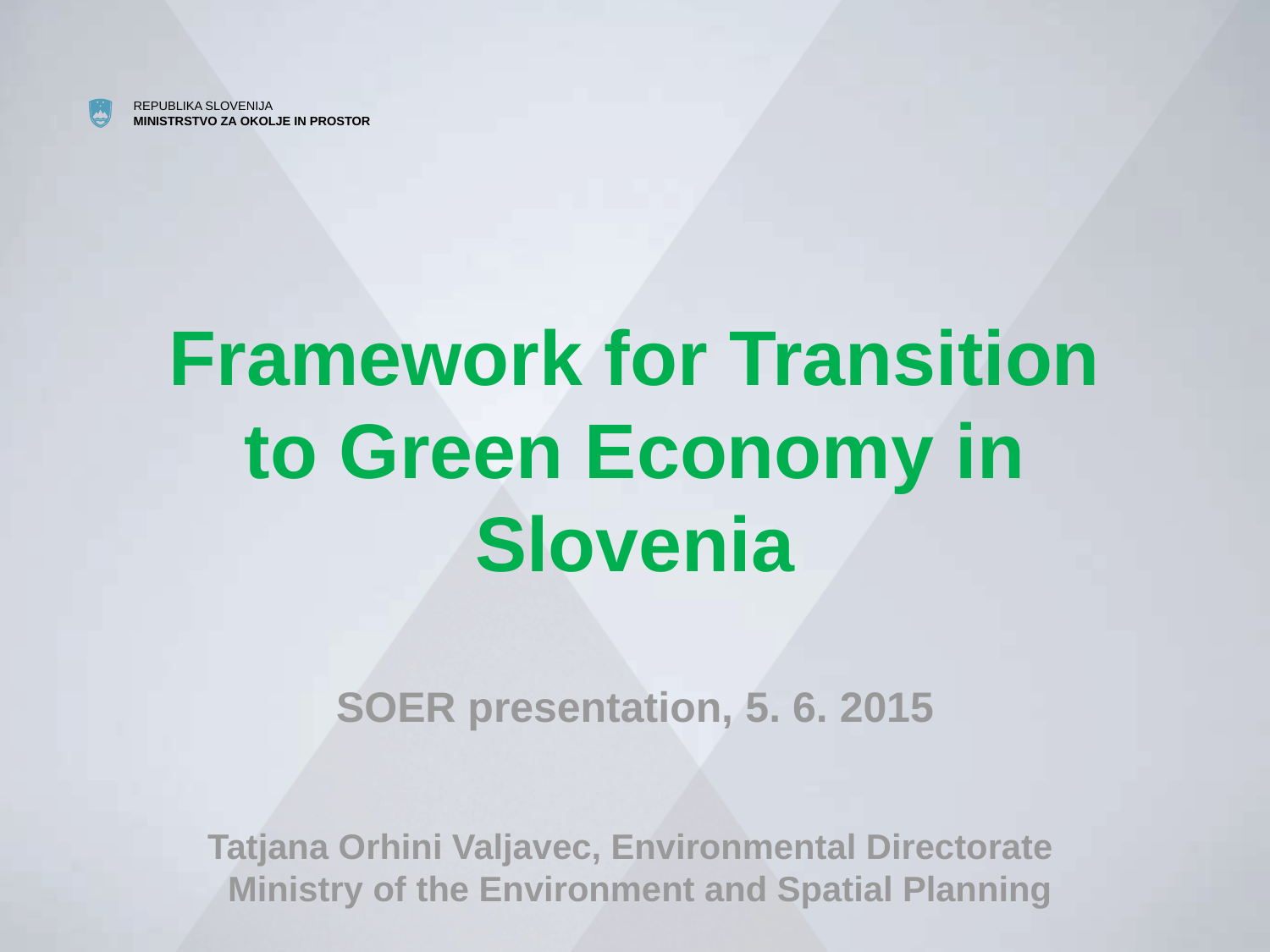

# Framework for Transition to Green Economy in Slovenia SOER presentation, 5. 6. 2015 Tatjana Orhini Valjavec, Environmental Directorate Ministry of the Environment and Spatial Planning